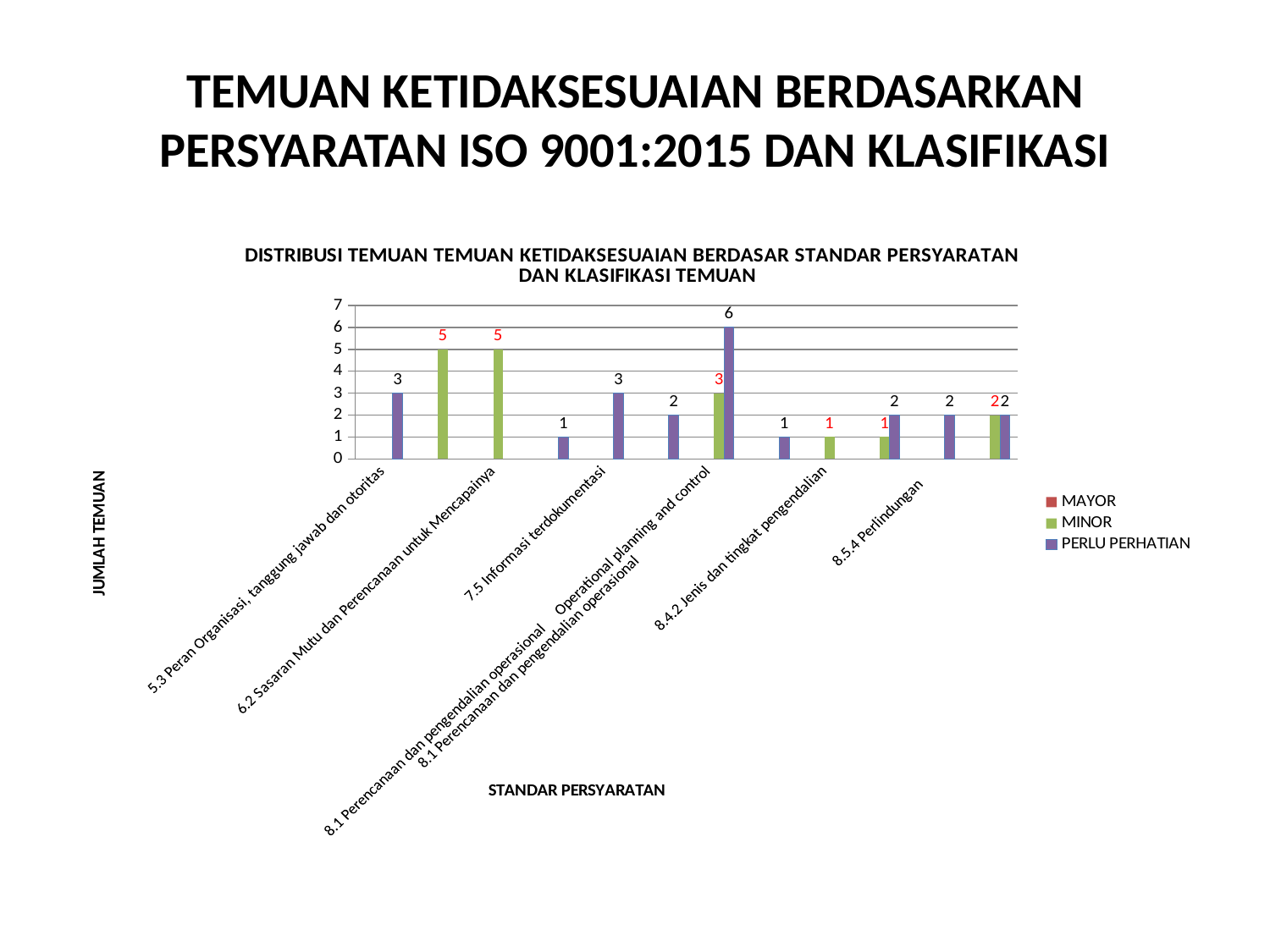

# TEMUAN KETIDAKSESUAIAN BERDASARKAN PERSYARATAN ISO 9001:2015 DAN KLASIFIKASI

### Chart: DISTRIBUSI TEMUAN TEMUAN KETIDAKSESUAIAN BERDASAR STANDAR PERSYARATAN
 DAN KLASIFIKASI TEMUAN

| Category |  | MAYOR | MINOR | PERLU PERHATIAN |
|---|---|---|---|---|
| 5.3 Peran Organisasi, tanggung jawab dan otoritas | None | None | None | 3.0 |
| 6.1 Tindakan untuk menangani risiko dan peluang                                  Action to address risks and opportunities | None | None | 5.0 | None |
| 6.2 Sasaran Mutu dan Perencanaan untuk Mencapainya | None | None | 5.0 | None |
| 7.1.5 Pemantauan dan pengukuran sumber daya | None | None | None | 1.0 |
| 7.5 Informasi terdokumentasi | None | None | None | 3.0 |
| 7.5.3 Pengendalian Informasi terdokumentasi | None | None | None | 2.0 |
| 8.1 Perencanaan dan pengendalian operasional     Operational planning and control
8.1 Perencanaan dan pengendalian operasional | None | None | 3.0 | 6.0 |
| 8.4 Pengendalian produk dan layanan eksternal  | None | None | None | 1.0 |
| 8.4.2 Jenis dan tingkat pengendalian | None | None | 1.0 | None |
| 8.5.1 Pengendalian produksi dan penyediaan layanan     | None | None | 1.0 | 2.0 |
| 8.5.4 Perlindungan      | None | None | None | 2.0 |
| 9.1  Pemantauan, pengukuran, analisis dan evaluasi      | None | None | 2.0 | 2.0 |